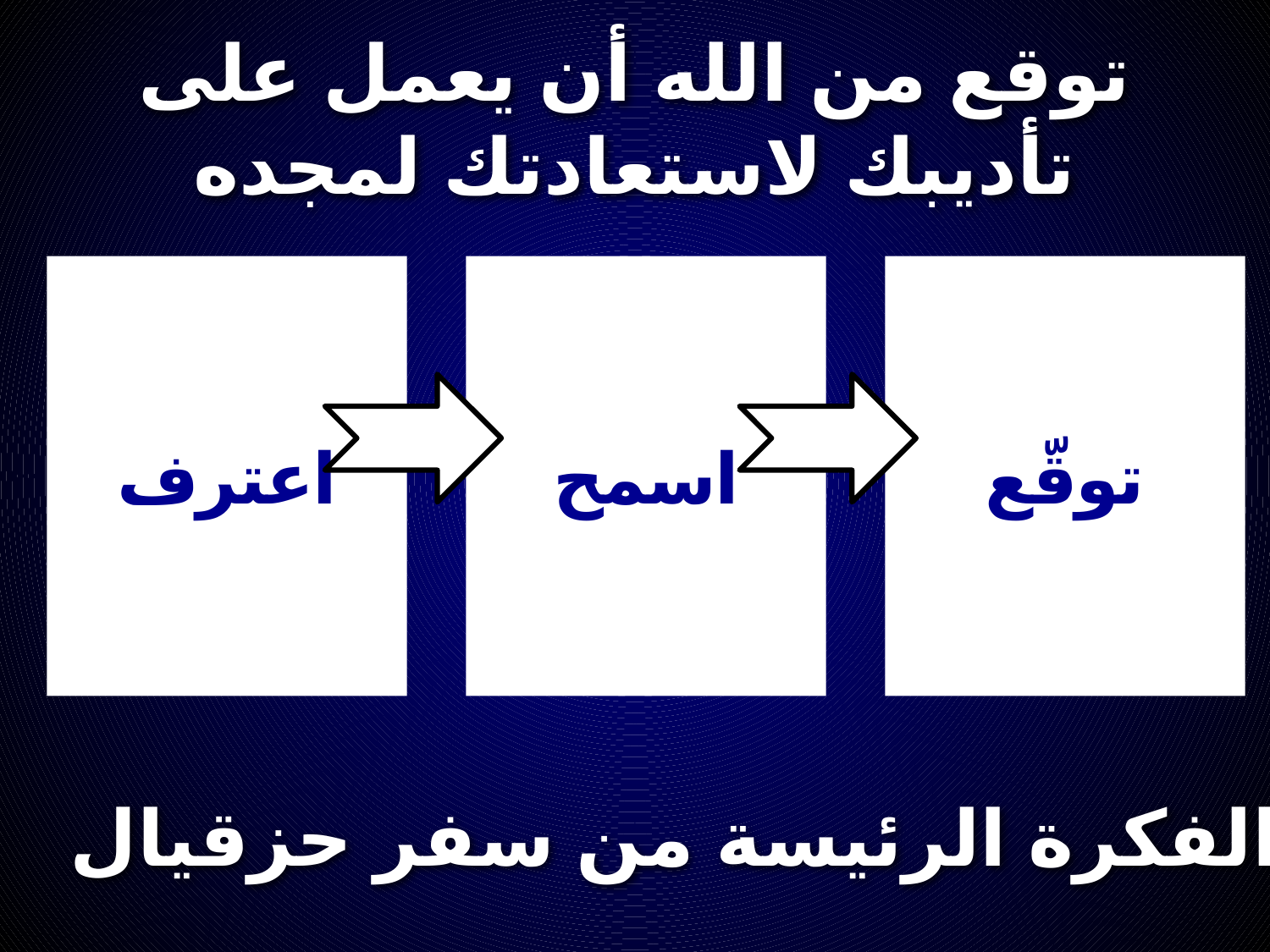

# توقع من الله أن يعمل على تأديبك لاستعادتك لمجده
اعترف
اسمح
توقّع

الفكرة الرئيسة من سفر حزقيال